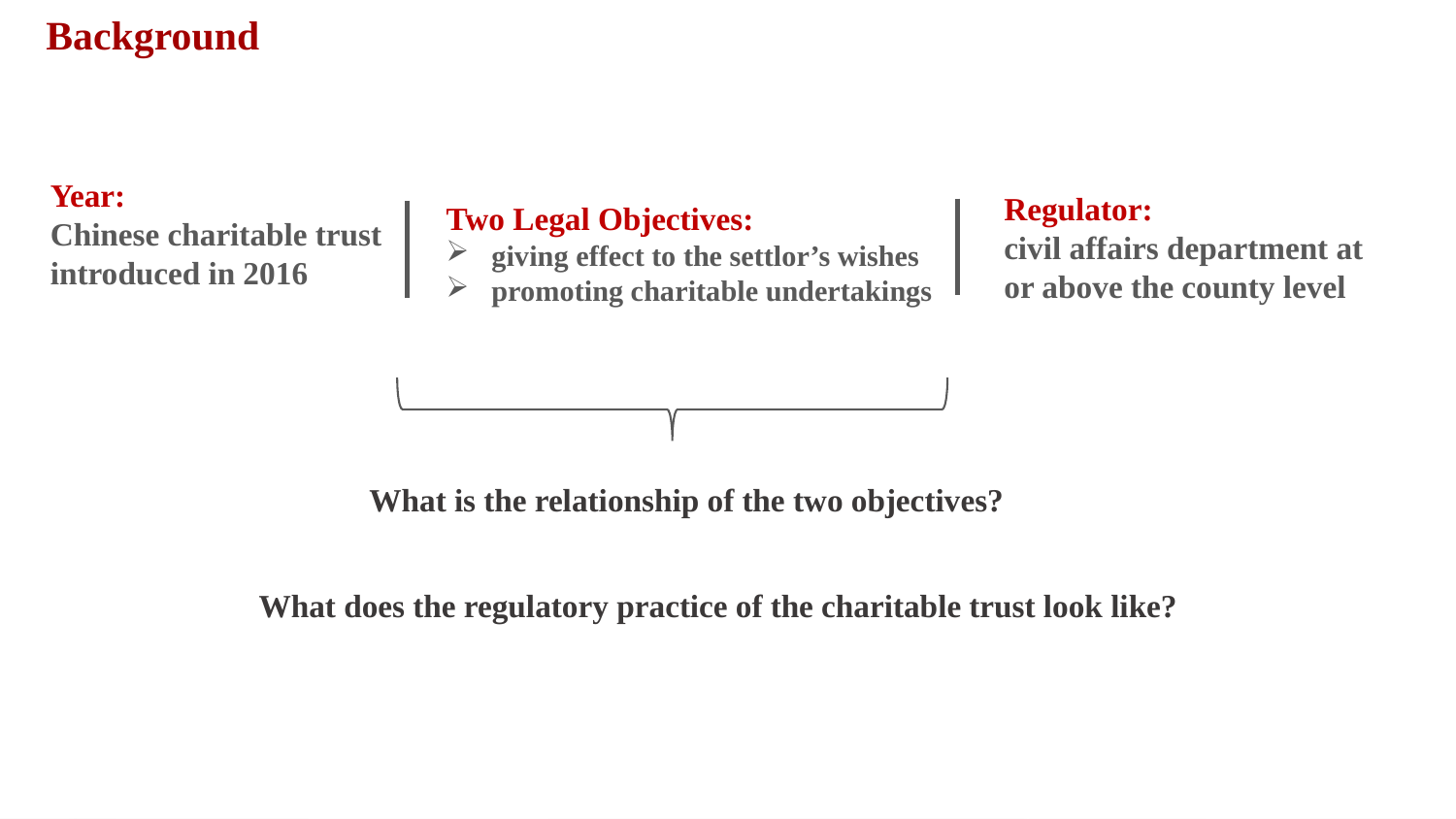

Background

Year:
Chinese charitable trust introduced in 2016
Regulator:
civil affairs department at or above the county level
Two Legal Objectives:
giving effect to the settlor’s wishes
promoting charitable undertakings
What is the relationship of the two objectives?
What does the regulatory practice of the charitable trust look like?